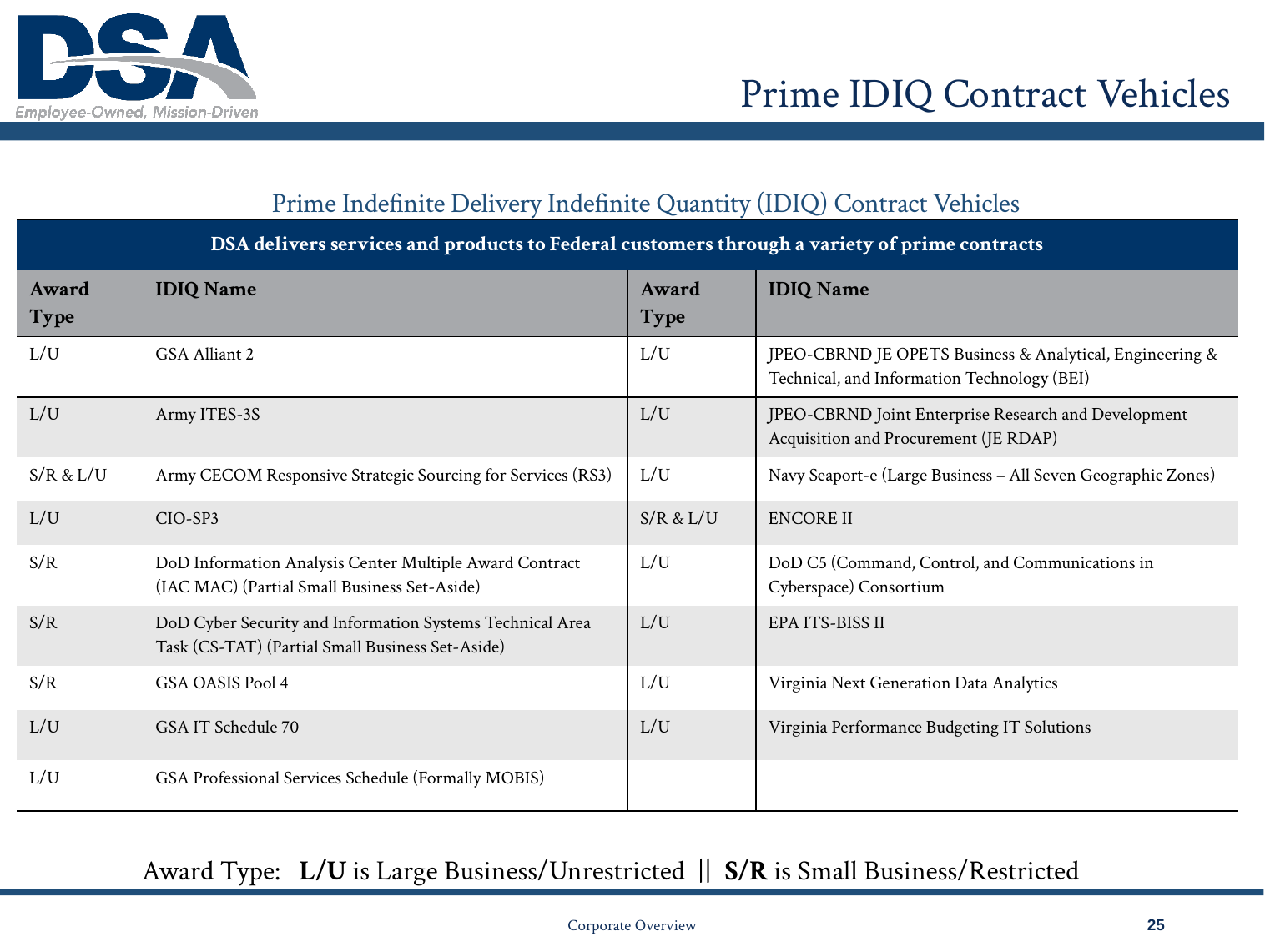

Prime IDIQ Contract Vehicles
Prime Indefinite Delivery Indefinite Quantity (IDIQ) Contract Vehicles

| DSA delivers services and products to Federal customers through a variety of prime contracts |  |  |  |
| --- | --- | --- | --- |
| Award Type | IDIQ Name | Award Type | IDIQ Name |
| L/U | GSA Alliant 2 | L/U | JPEO-CBRND JE OPETS Business & Analytical, Engineering & Technical, and Information Technology (BEI) |
| L/U | Army ITES-3S | L/U | JPEO-CBRND Joint Enterprise Research and Development Acquisition and Procurement (JE RDAP) |
| S/R & L/U | Army CECOM Responsive Strategic Sourcing for Services (RS3) | L/U | Navy Seaport-e (Large Business – All Seven Geographic Zones) |
| L/U | CIO-SP3 | S/R & L/U | ENCORE II |
| S/R | DoD Information Analysis Center Multiple Award Contract (IAC MAC) (Partial Small Business Set-Aside) | L/U | DoD C5 (Command, Control, and Communications in Cyberspace) Consortium |
| S/R | DoD Cyber Security and Information Systems Technical Area Task (CS-TAT) (Partial Small Business Set-Aside) | L/U | EPA ITS-BISS II |
| S/R | GSA OASIS Pool 4 | L/U | Virginia Next Generation Data Analytics |
| L/U | GSA IT Schedule 70 | L/U | Virginia Performance Budgeting IT Solutions |
| L/U | GSA Professional Services Schedule (Formally MOBIS) |  |  |
Award Type:   L/U is Large Business/Unrestricted  ||  S/R is Small Business/Restricted
Corporate Overview
25